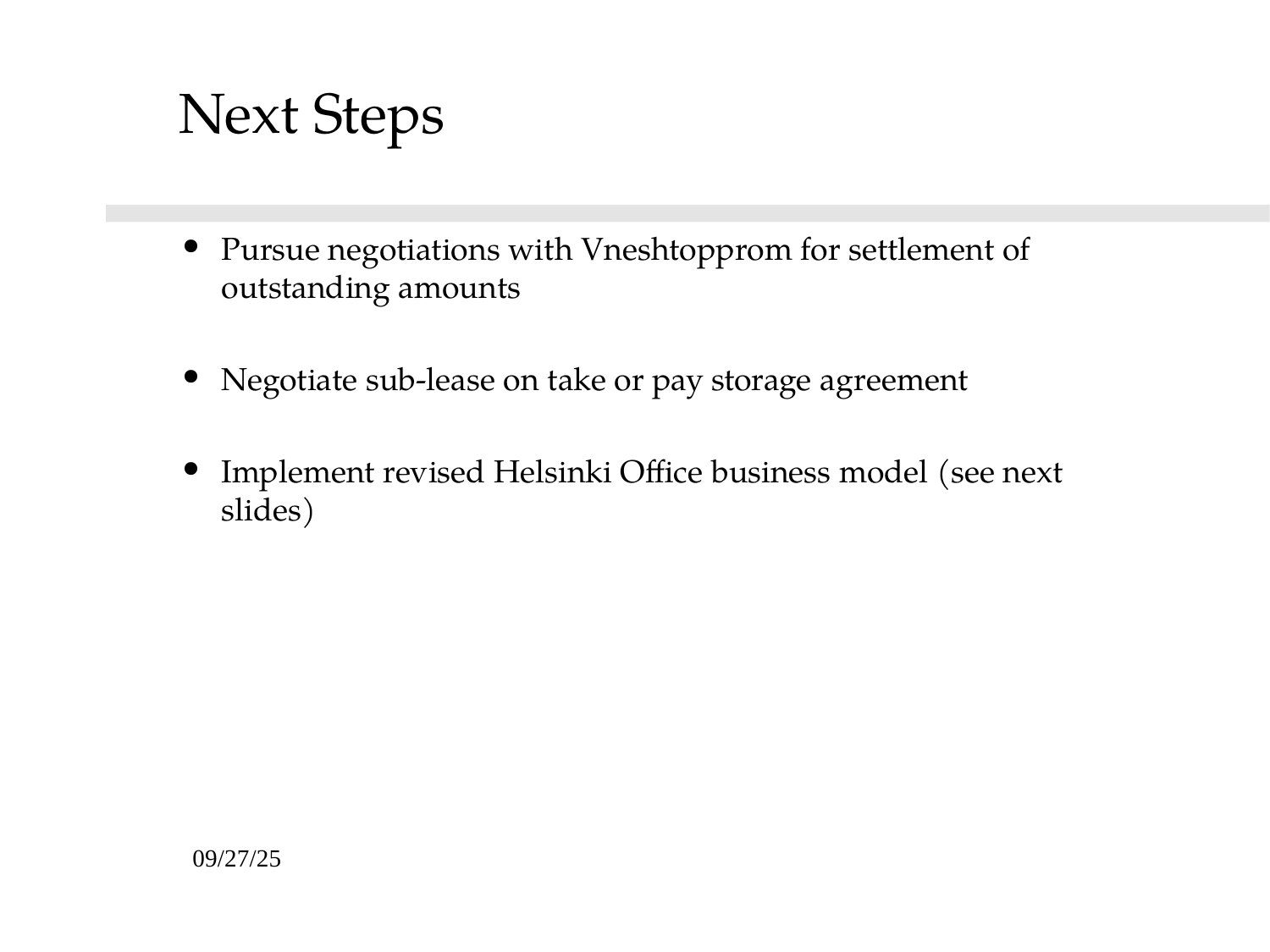

09/27/25
# Next Steps
Pursue negotiations with Vneshtopprom for settlement of outstanding amounts

Negotiate sub-lease on take or pay storage agreement

Implement revised Helsinki Office business model (see next slides)